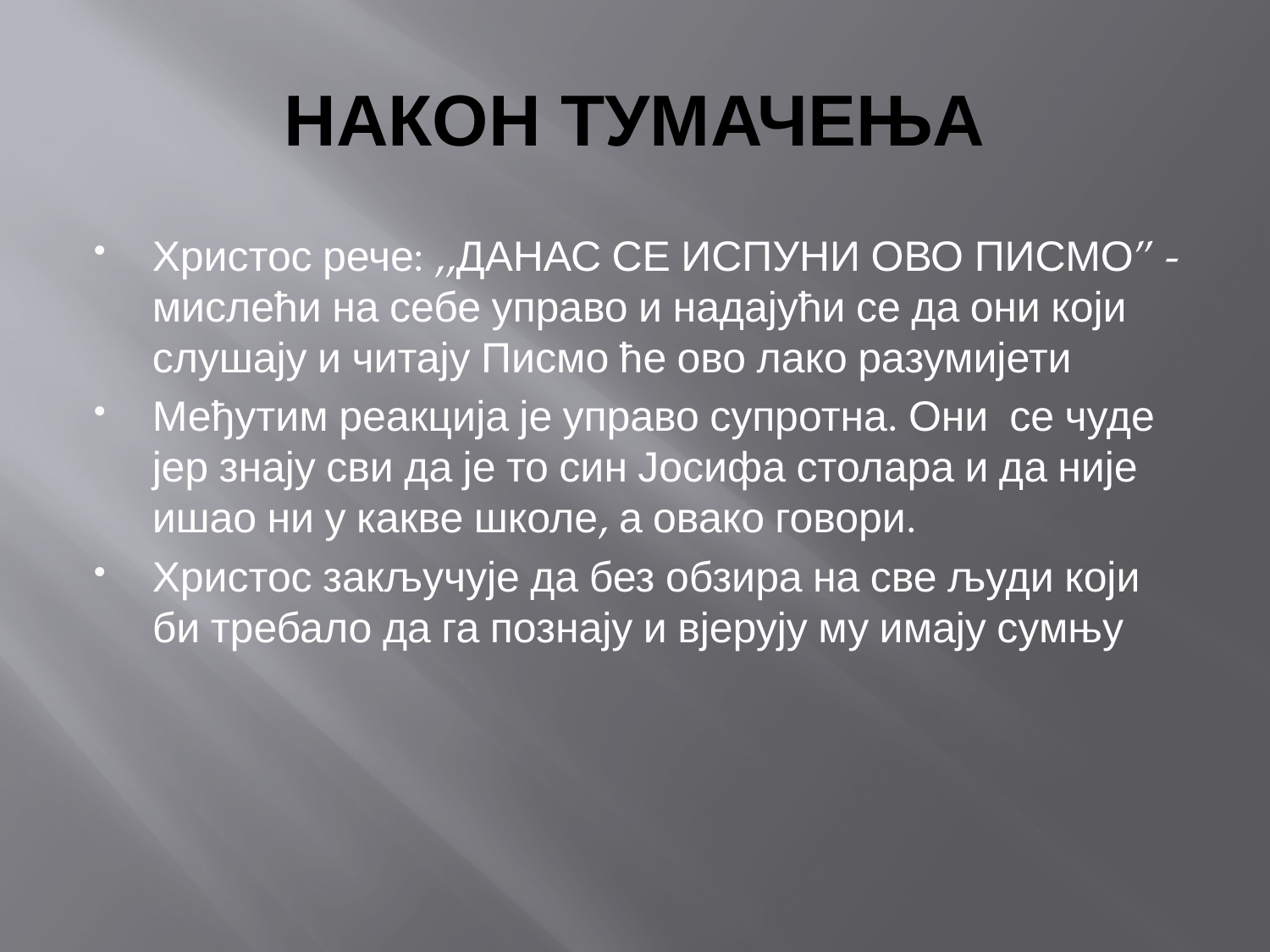

# НАКОН ТУМАЧЕЊА
Христос рече: ,,ДАНАС СЕ ИСПУНИ ОВО ПИСМО” - мислећи на себе управо и надајући се да они који слушају и читају Писмо ће ово лако разумијети
Међутим реакција је управо супротна. Они  се чуде јер знају сви да је то син Јосифа столара и да није ишао ни у какве школе, а овако говори.
Христос закључује да без обзира на све људи који би требало да га познају и вјерују му имају сумњу